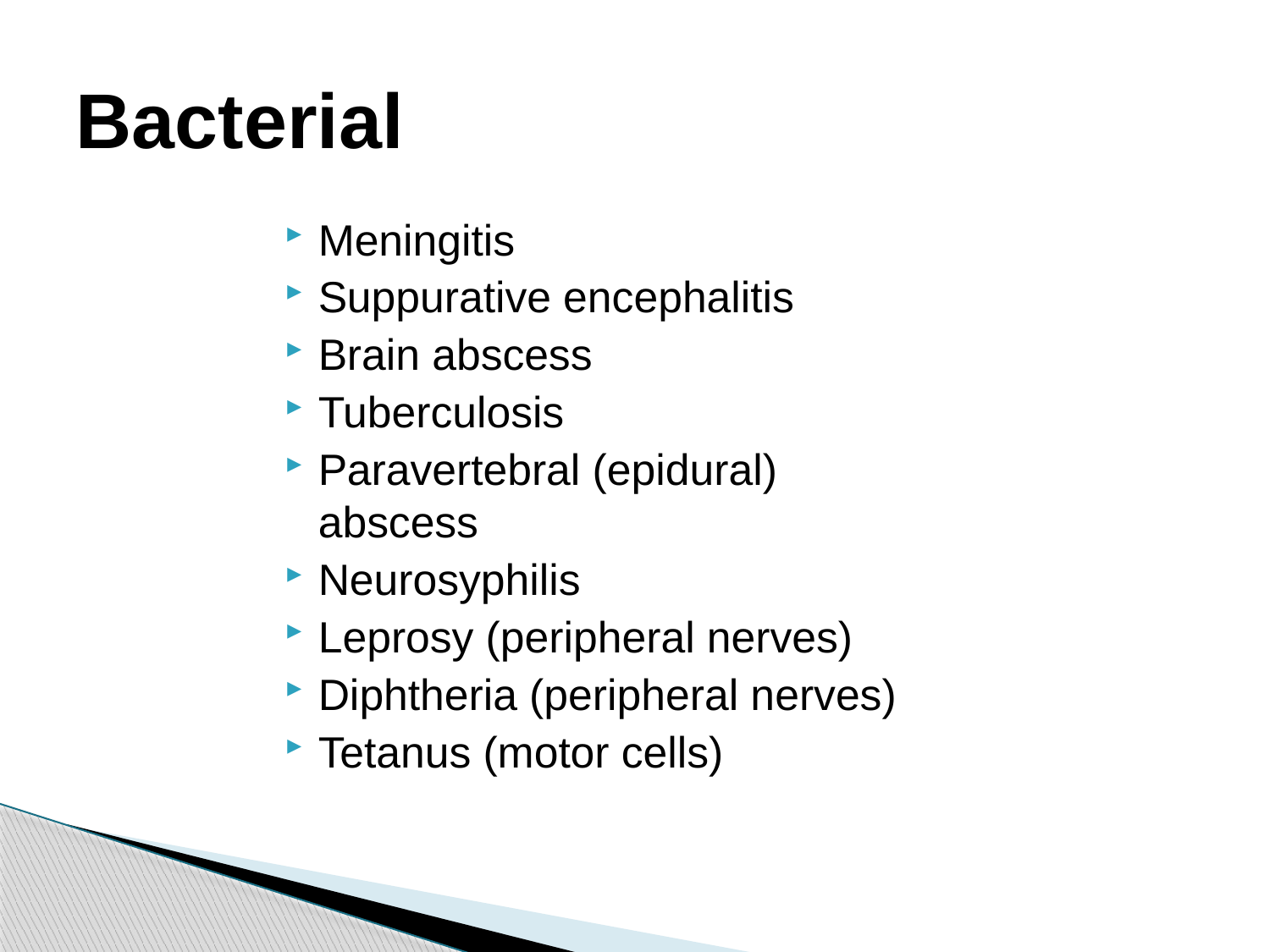

# Bacterial
Meningitis
Suppurative encephalitis
Brain abscess
Tuberculosis
Paravertebral (epidural) abscess
Neurosyphilis
Leprosy (peripheral nerves)
Diphtheria (peripheral nerves)
Tetanus (motor cells)